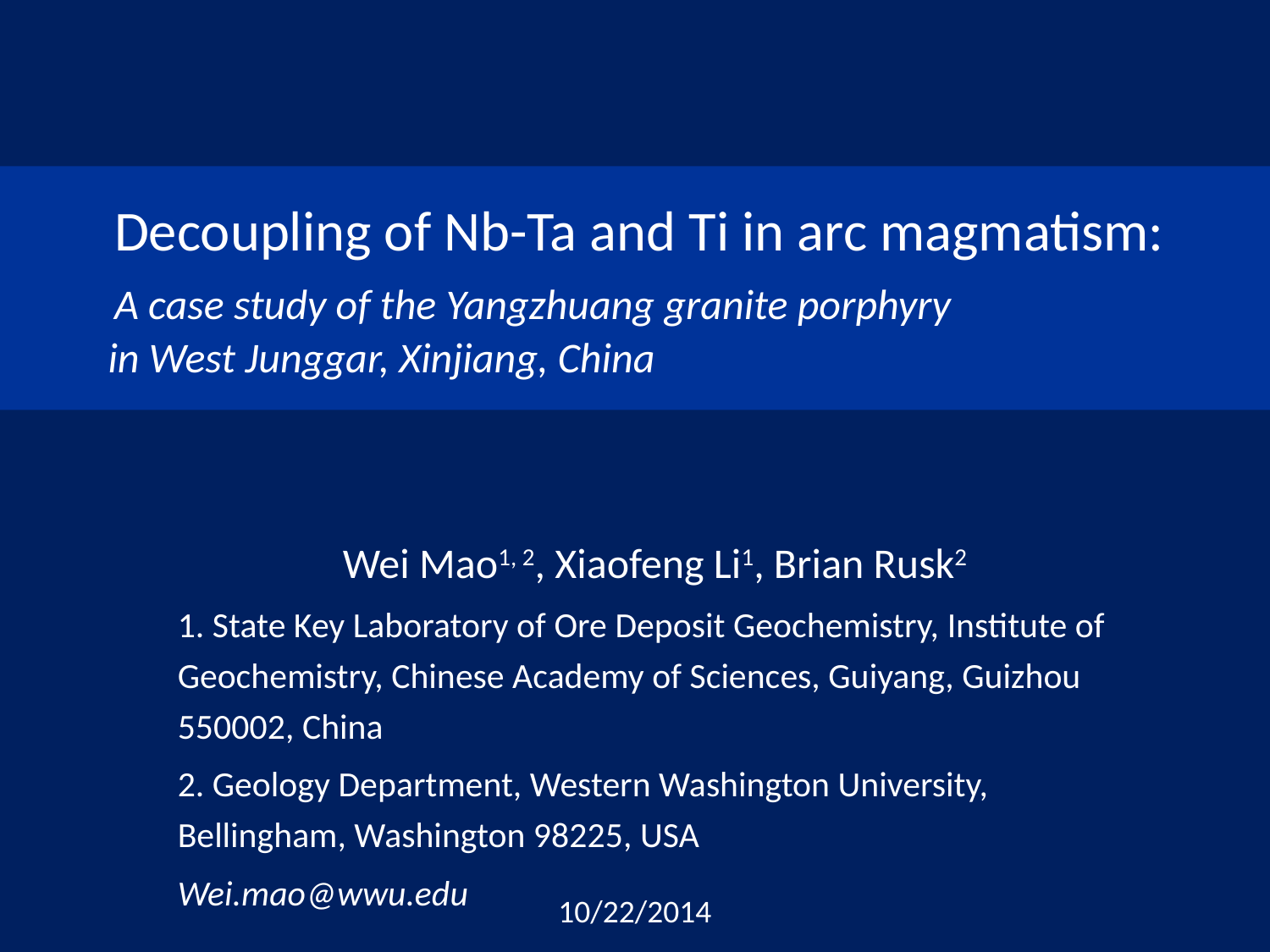

# Decoupling of Nb-Ta and Ti in arc magmatism: A case study of the Yangzhuang granite porphyry in West Junggar, Xinjiang, China
Wei Mao1, 2, Xiaofeng Li1, Brian Rusk2
1. State Key Laboratory of Ore Deposit Geochemistry, Institute of Geochemistry, Chinese Academy of Sciences, Guiyang, Guizhou 550002, China
2. Geology Department, Western Washington University,   Bellingham, Washington 98225, USA
Wei.mao@wwu.edu

10/22/2014